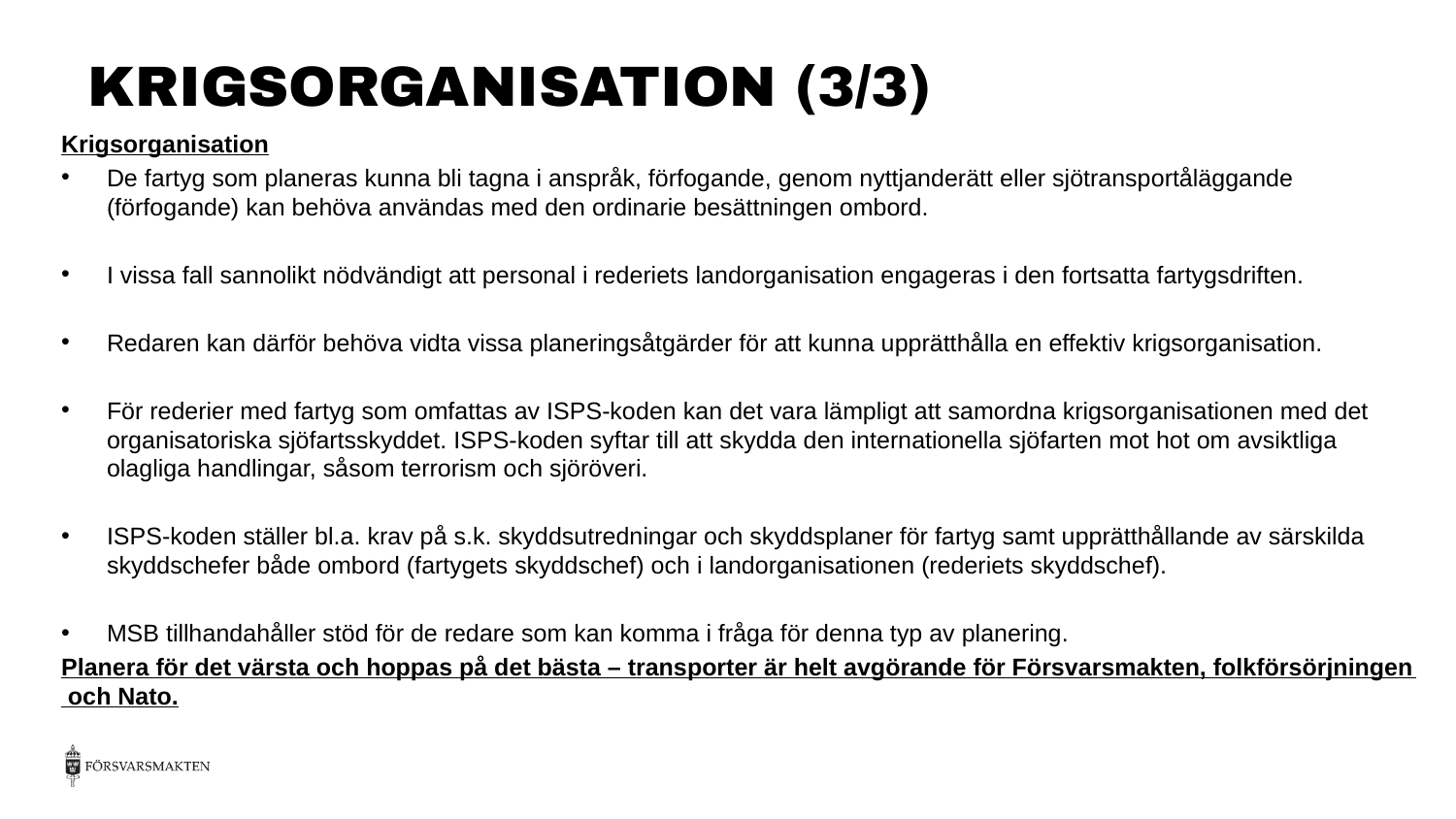

# KRIGSORGANISATION (3/3)
Krigsorganisation
De fartyg som planeras kunna bli tagna i anspråk, förfogande, genom nyttjanderätt eller sjötransportåläggande (förfogande) kan behöva användas med den ordinarie besättningen ombord.

I vissa fall sannolikt nödvändigt att personal i rederiets landorganisation engageras i den fortsatta fartygsdriften.

Redaren kan därför behöva vidta vissa planeringsåtgärder för att kunna upprätthålla en effektiv krigsorganisation.

För rederier med fartyg som omfattas av ISPS-koden kan det vara lämpligt att samordna krigsorganisationen med det organisatoriska sjöfartsskyddet. ISPS-koden syftar till att skydda den internationella sjöfarten mot hot om avsiktliga olagliga handlingar, såsom terrorism och sjöröveri.

ISPS-koden ställer bl.a. krav på s.k. skyddsutredningar och skyddsplaner för fartyg samt upprätthållande av särskilda skyddschefer både ombord (fartygets skyddschef) och i landorganisationen (rederiets skyddschef).

MSB tillhandahåller stöd för de redare som kan komma i fråga för denna typ av planering.
Planera för det värsta och hoppas på det bästa – transporter är helt avgörande för Försvarsmakten, folkförsörjningen  och Nato.